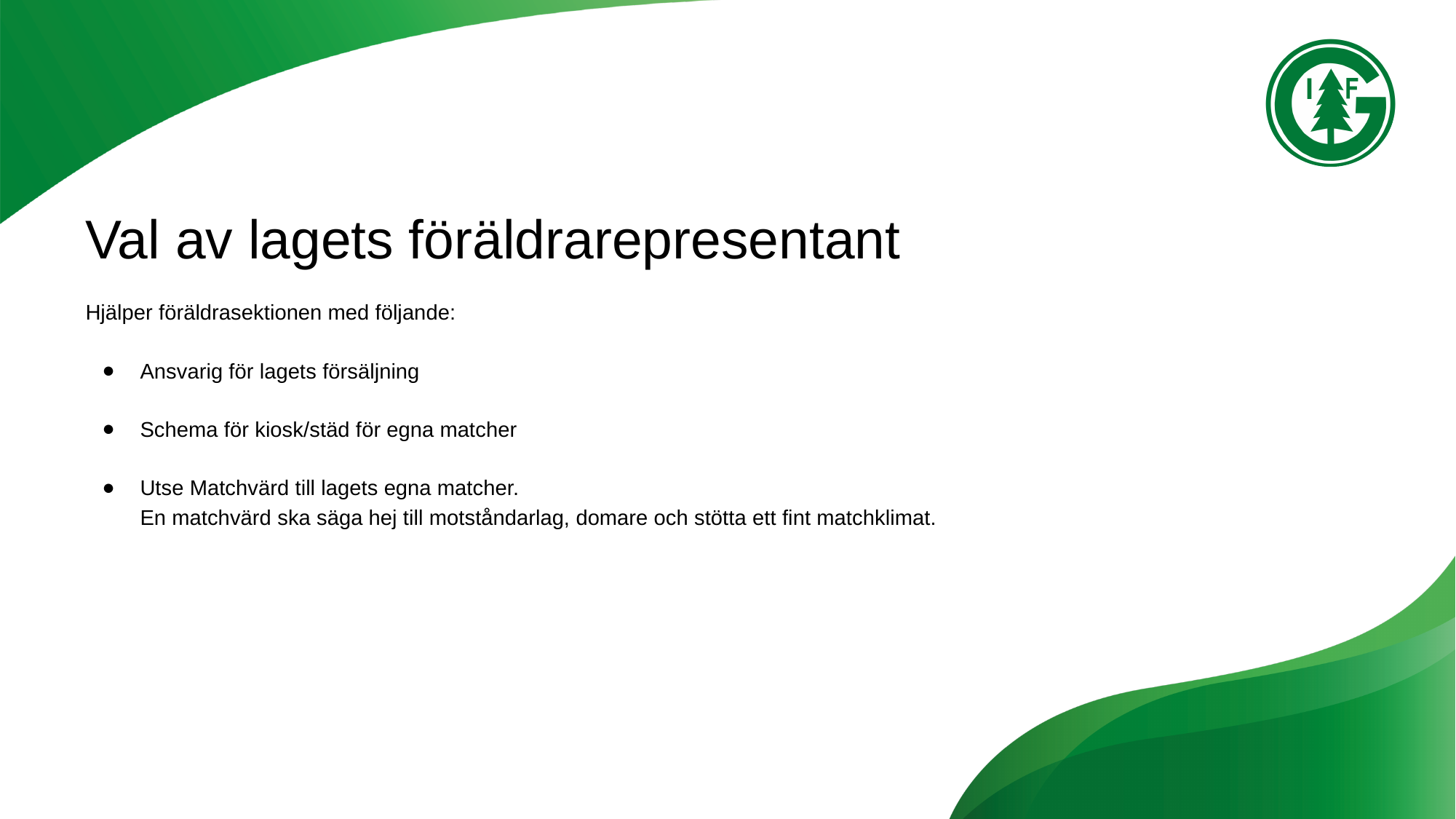

Val av lagets föräldrarepresentant

Hjälper föräldrasektionen med följande:
Ansvarig för lagets försäljning
Schema för kiosk/städ för egna matcher
Utse Matchvärd till lagets egna matcher.
En matchvärd ska säga hej till motståndarlag, domare och stötta ett fint matchklimat.